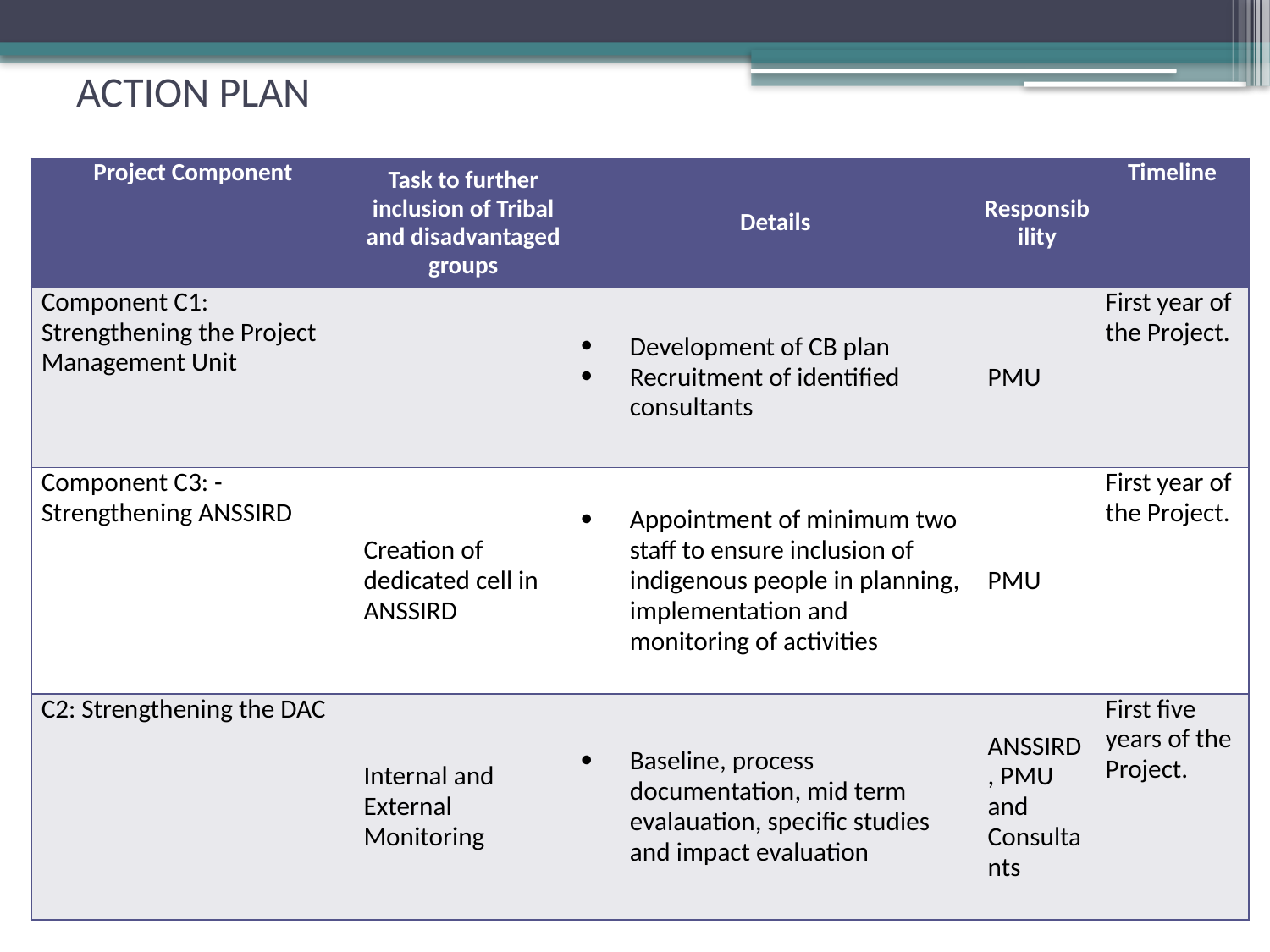

# ACTION PLAN
| Project Component | Task to further inclusion of Tribal and disadvantaged groups | Details | Responsibility | Timeline |
| --- | --- | --- | --- | --- |
| Component C1: Strengthening the Project Management Unit |  | Development of CB plan Recruitment of identified consultants | PMU | First year of the Project. |
| Component C3: -Strengthening ANSSIRD | Creation of dedicated cell in ANSSIRD | Appointment of minimum two staff to ensure inclusion of indigenous people in planning, implementation and monitoring of activities | PMU | First year of the Project. |
| C2: Strengthening the DAC | Internal and External Monitoring | Baseline, process documentation, mid term evalauation, specific studies and impact evaluation | ANSSIRD, PMU and Consultants | First five years of the Project. |